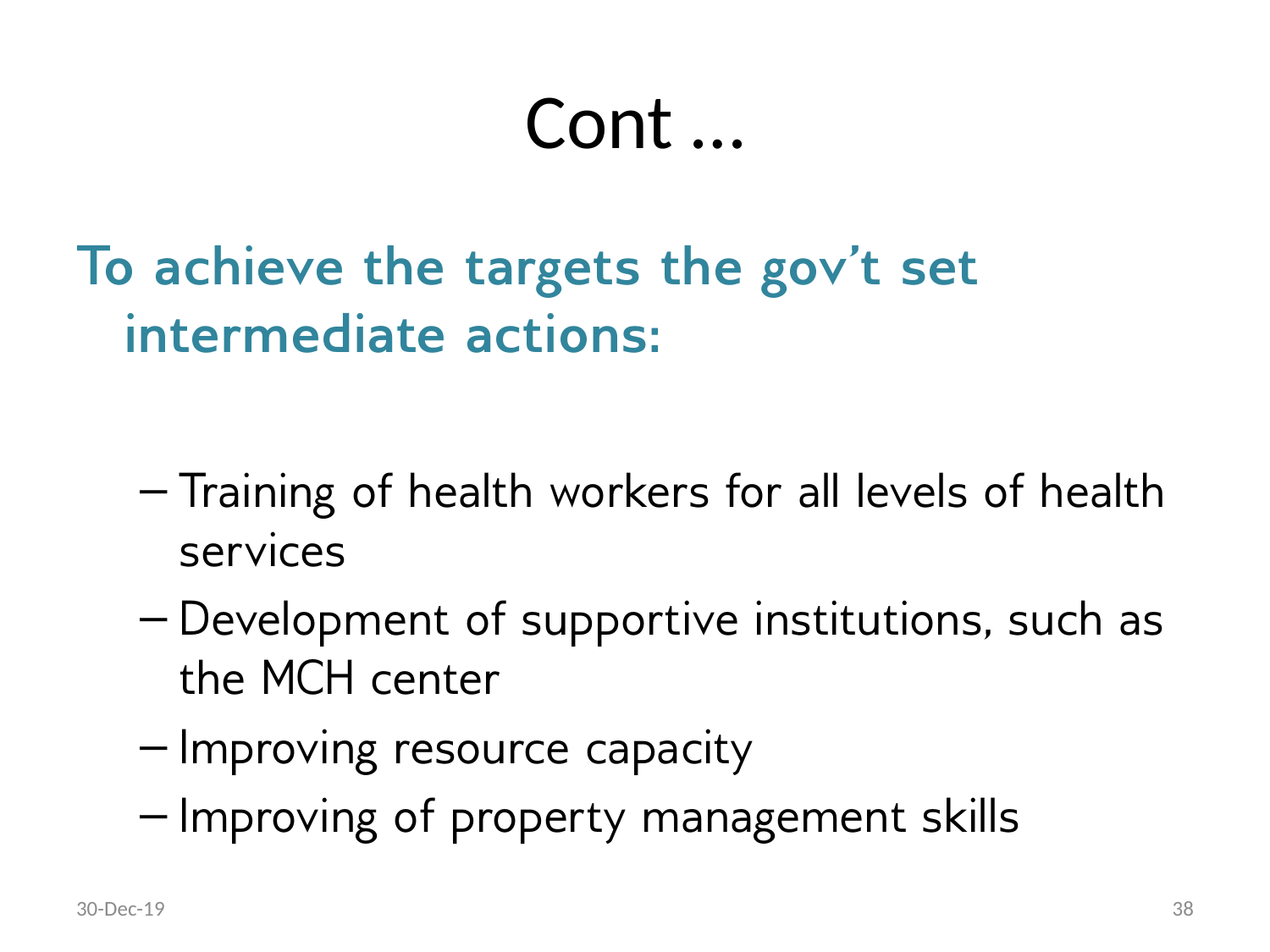

# Cont …
To achieve the targets the gov’t set intermediate actions:

Training of health workers for all levels of health services
Development of supportive institutions, such as the MCH center
Improving resource capacity
Improving of property management skills
30-Dec-19
38